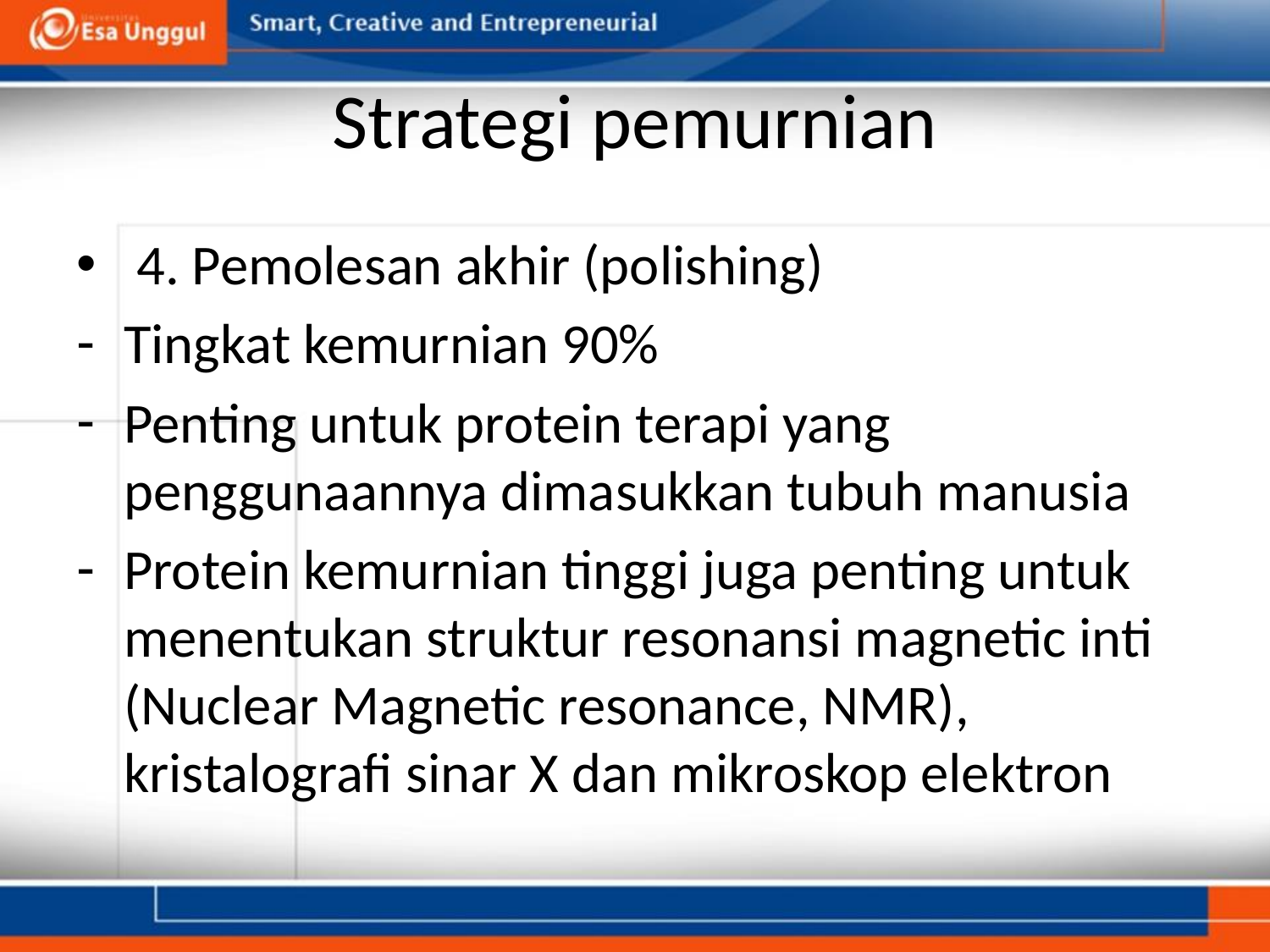

# Strategi pemurnian
 4. Pemolesan akhir (polishing)
Tingkat kemurnian 90%
Penting untuk protein terapi yang penggunaannya dimasukkan tubuh manusia
Protein kemurnian tinggi juga penting untuk menentukan struktur resonansi magnetic inti (Nuclear Magnetic resonance, NMR), kristalografi sinar X dan mikroskop elektron